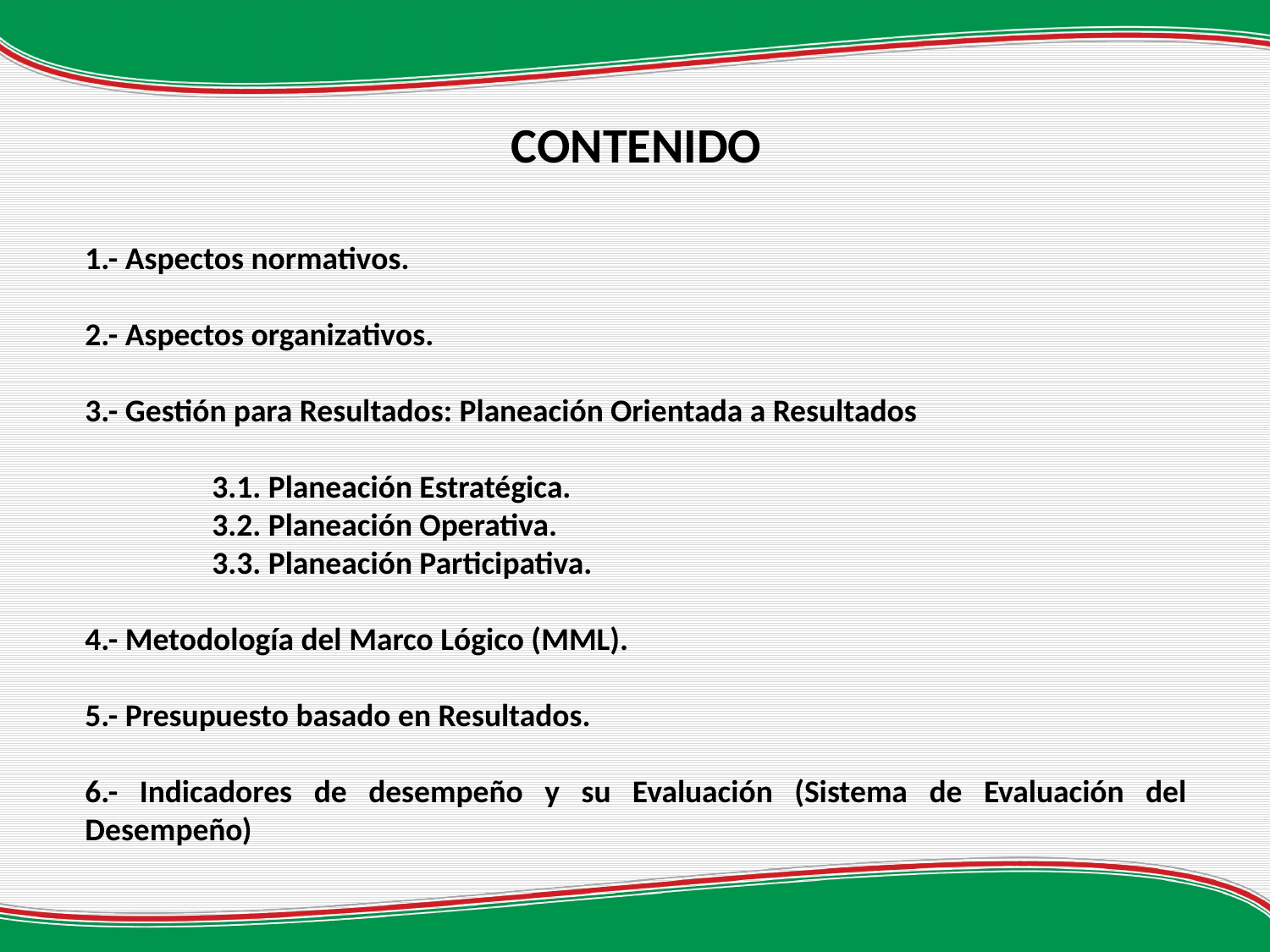

CONTENIDO
1.- Aspectos normativos.

2.- Aspectos organizativos.

3.- Gestión para Resultados: Planeación Orientada a Resultados

	3.1. Planeación Estratégica.
	3.2. Planeación Operativa.
	3.3. Planeación Participativa.

4.- Metodología del Marco Lógico (MML).

5.- Presupuesto basado en Resultados.

6.- Indicadores de desempeño y su Evaluación (Sistema de Evaluación del Desempeño)